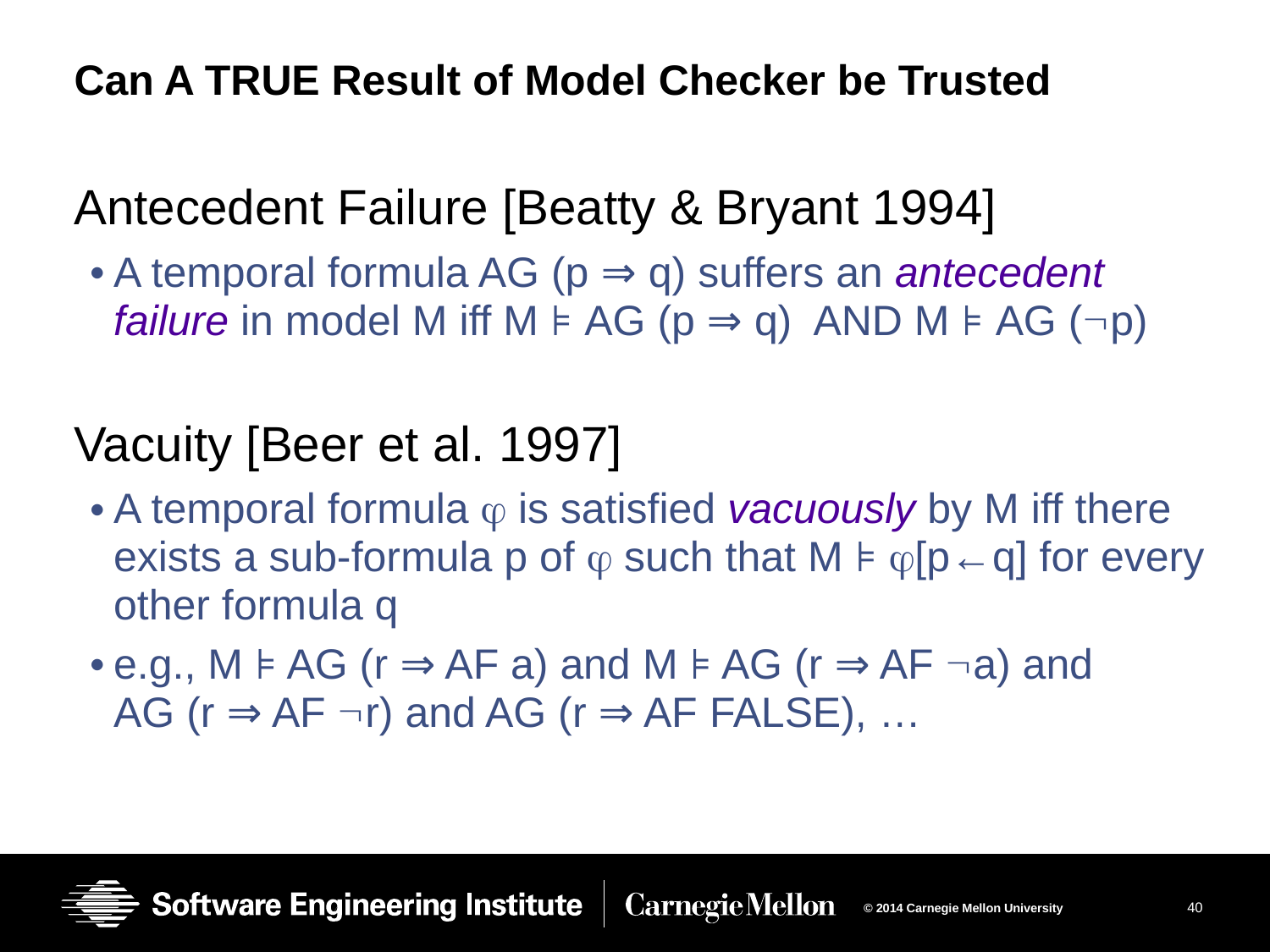

# Can A TRUE Result of Model Checker be Trusted
Antecedent Failure [Beatty & Bryant 1994]
A temporal formula AG (p ⇒ q) suffers an antecedent failure in model M iff M ⊧ AG (p ⇒ q)  AND M ⊧ AG (¬p)

Vacuity [Beer et al. 1997]
A temporal formula ϕ is satisfied vacuously by M iff there exists a sub-formula p of ϕ such that M ⊧ ϕ[p←q] for every other formula q
e.g., M ⊧ AG (r ⇒ AF a) and M ⊧ AG (r ⇒ AF ¬a) and      AG (r ⇒ AF ¬r) and AG (r ⇒ AF FALSE), …